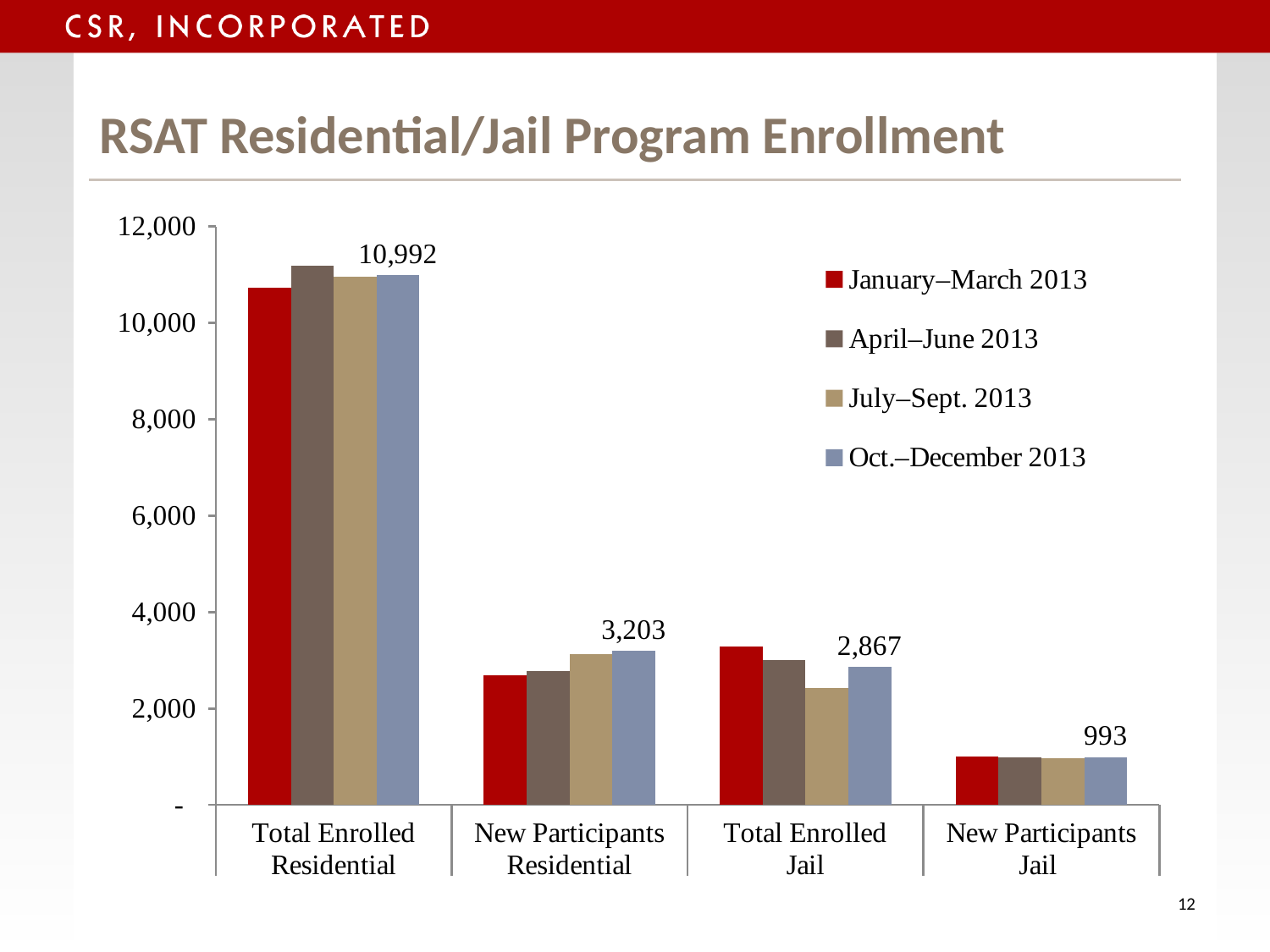

# RSAT Residential/Jail Program Enrollment

### Chart

| Category | January–March 2013 | April–June 2013 | July–Sept. 2013 | Oct.–December 2013 |
|---|---|---|---|---|
| Total Enrolled | 10723.999999999996 | 11193.000000000002 | 10950.999999999996 | 10992.0 |
| New Participants | 2695.9999999999995 | 2780.000000000001 | 3120.0 | 3202.9999999999995 |
| Total Enrolled | 3286.9999999999995 | 3010.0 | 2433.0000000000005 | 2867.0 |
| New Participants | 1001.0000000000003 | 984.0000000000003 | 959.9999999999999 | 993.0000000000001 |
12